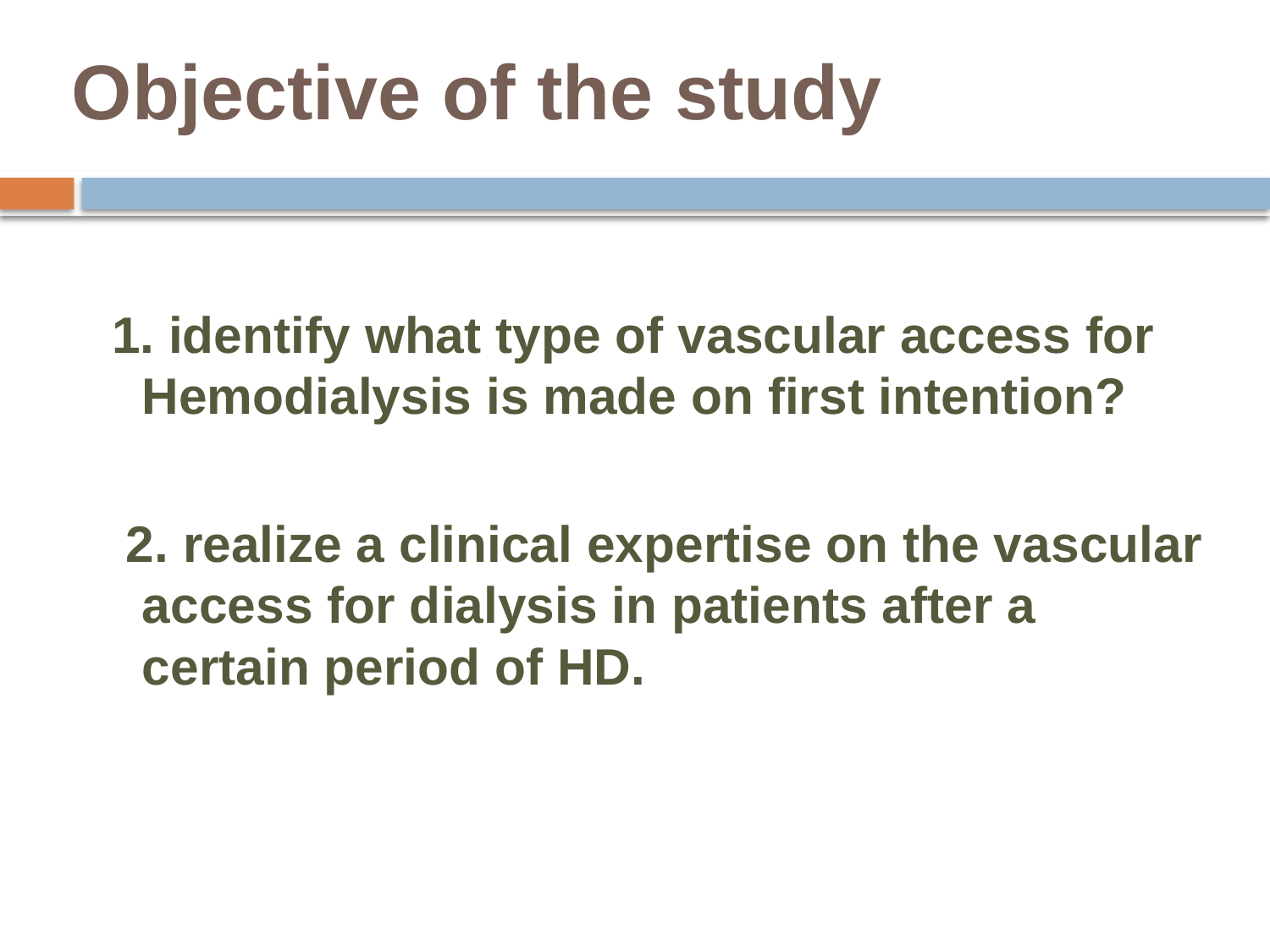

# Objective of the study

 1. identify what type of vascular access for Hemodialysis is made on first intention?

  2. realize a clinical expertise on the vascular access for dialysis in patients after a certain period of HD.